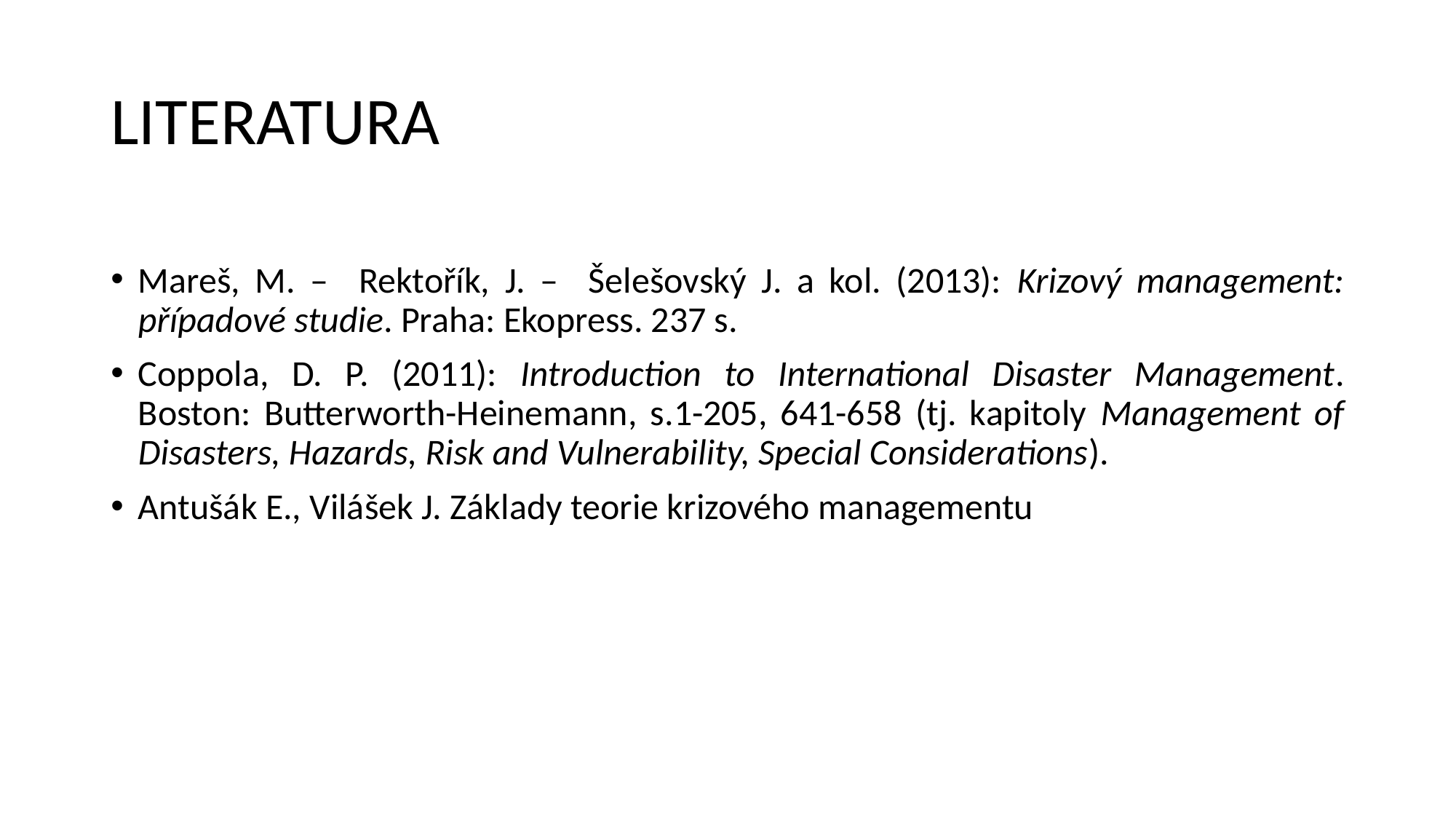

# LITERATURA
Mareš, M. –  Rektořík, J. –  Šelešovský J. a kol. (2013): Krizový management: případové studie. Praha: Ekopress. 237 s.
Coppola, D. P. (2011): Introduction to International Disaster Management. Boston: Butterworth-Heinemann, s.1-205, 641-658 (tj. kapitoly Management of Disasters, Hazards, Risk and Vulnerability, Special Considerations).
Antušák E., Vilášek J. Základy teorie krizového managementu